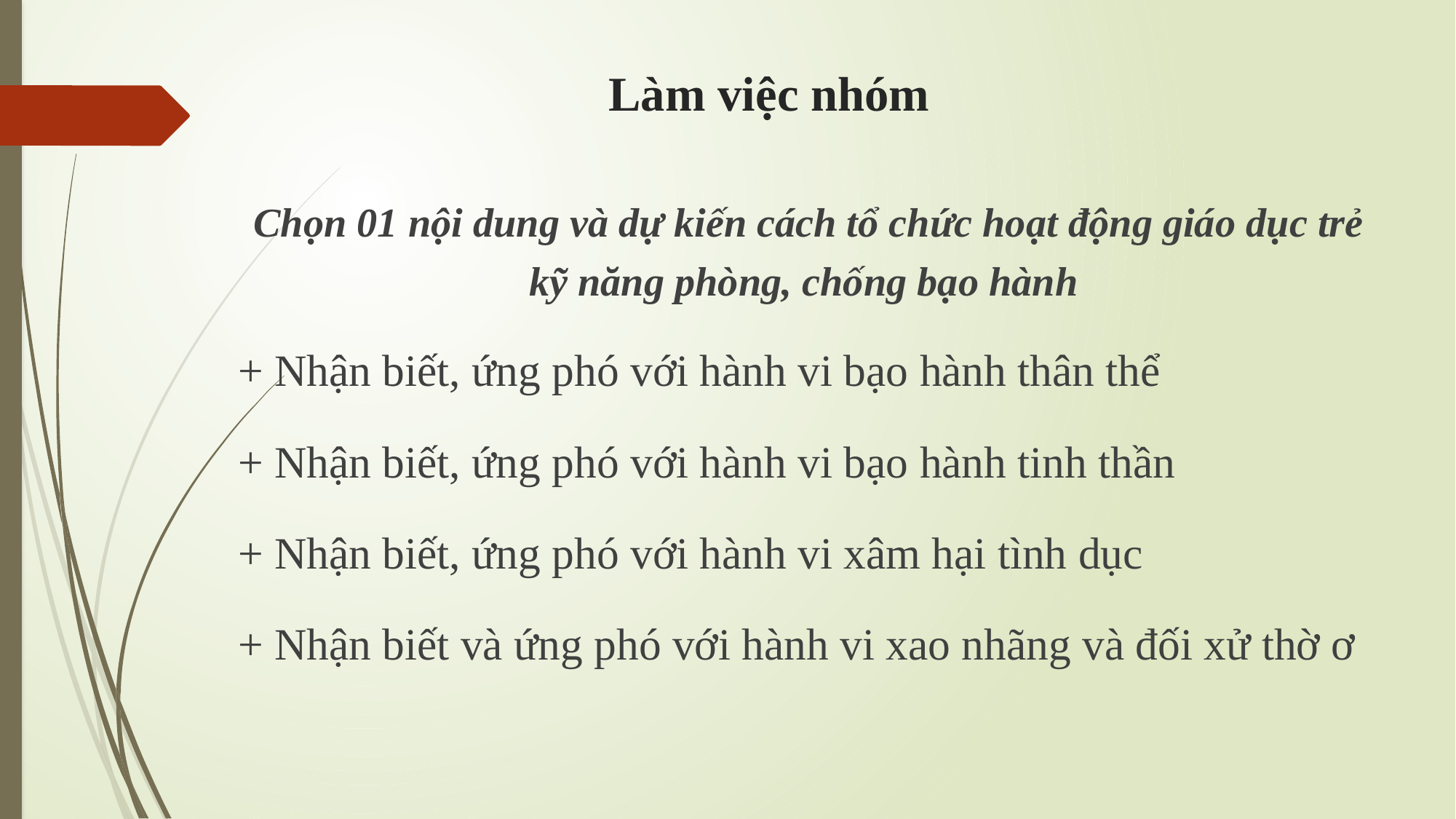

# Làm việc nhóm
Chọn 01 nội dung và dự kiến cách tổ chức hoạt động giáo dục trẻ kỹ năng phòng, chống bạo hành
+ Nhận biết, ứng phó với hành vi bạo hành thân thể
+ Nhận biết, ứng phó với hành vi bạo hành tinh thần
+ Nhận biết, ứng phó với hành vi xâm hại tình dục
+ Nhận biết và ứng phó với hành vi xao nhãng và đối xử thờ ơ